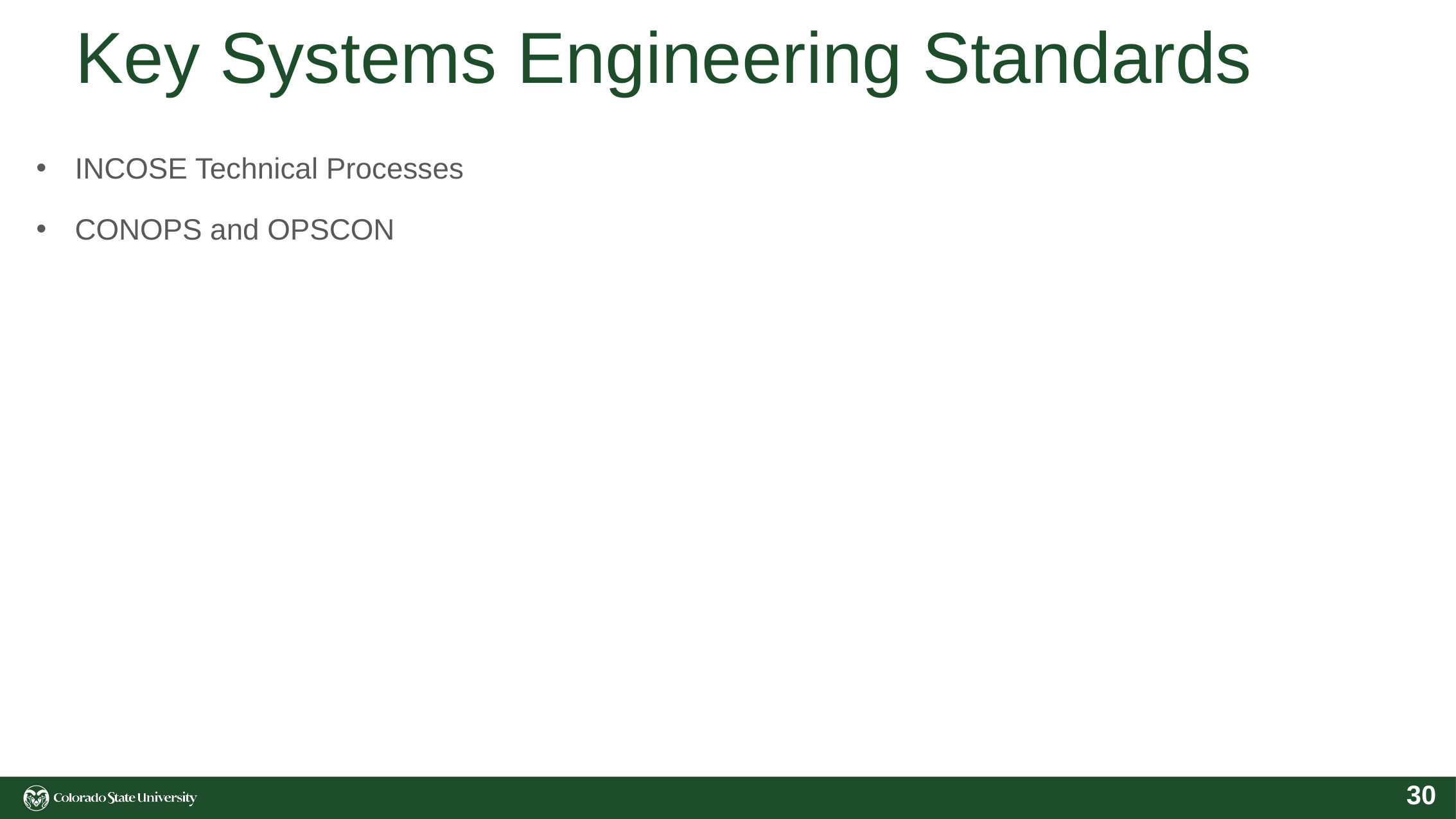

# Key Systems Engineering Standards
INCOSE Technical Processes
CONOPS and OPSCON
30